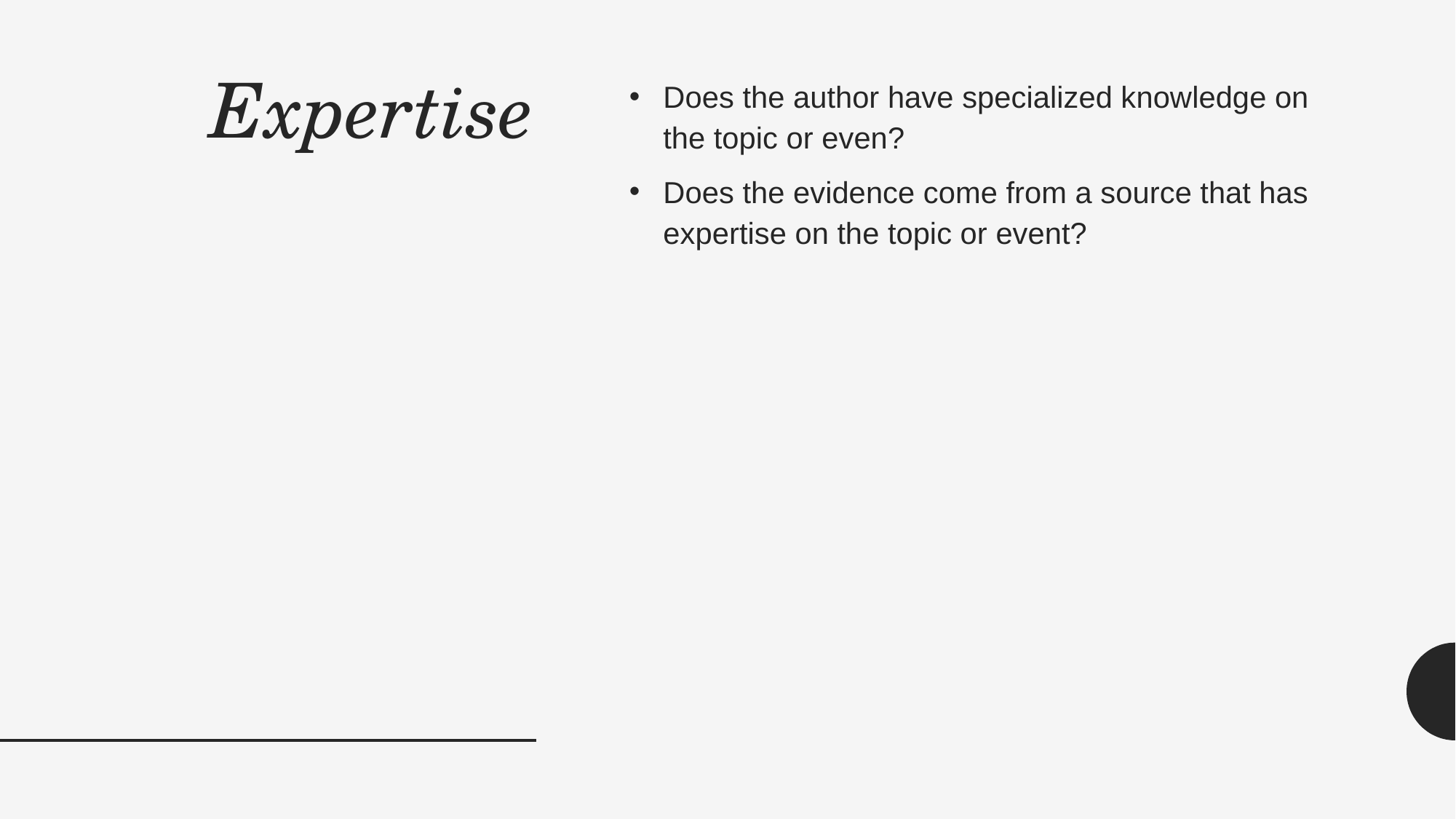

# Expertise
Does the author have specialized knowledge on the topic or even?
Does the evidence come from a source that has expertise on the topic or event?